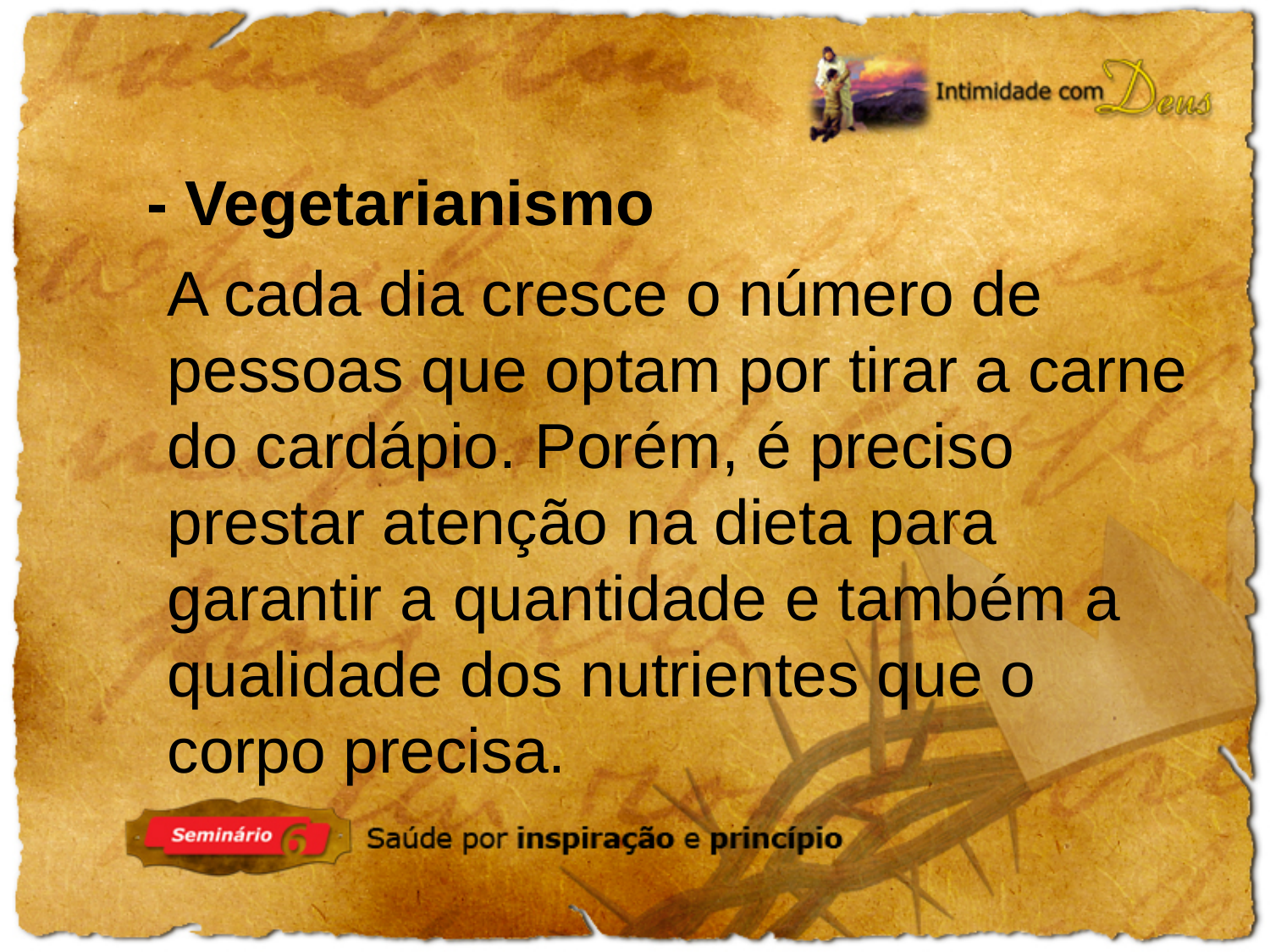

- Vegetarianismo
A cada dia cresce o número de pessoas que optam por tirar a carne do cardápio. Porém, é preciso
prestar atenção na dieta para garantir a quantidade e também a qualidade dos nutrientes que o corpo precisa.